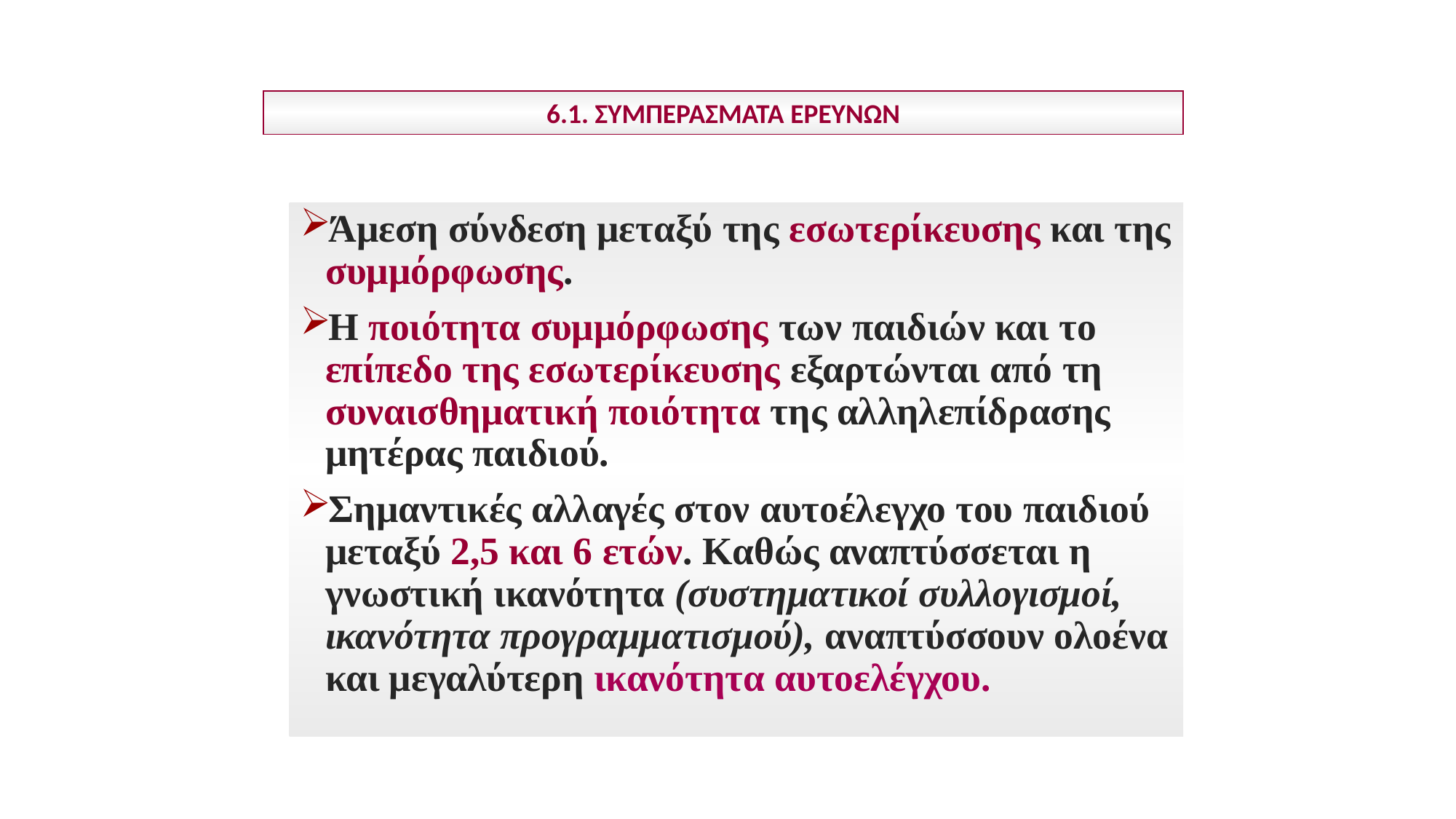

6.1. ΣΥΜΠΕΡΑΣΜΑΤΑ ΈΡΕΥΝΩΝ
Άμεση σύνδεση μεταξύ της εσωτερίκευσης και της συμμόρφωσης.
Η ποιότητα συμμόρφωσης των παιδιών και το επίπεδο της εσωτερίκευσης εξαρτώνται από τη συναισθηματική ποιότητα της αλληλεπίδρασης μητέρας παιδιού.
Σημαντικές αλλαγές στον αυτοέλεγχο του παιδιού μεταξύ 2,5 και 6 ετών. Καθώς αναπτύσσεται η γνωστική ικανότητα (συστηματικοί συλλογισμοί, ικανότητα προγραμματισμού), αναπτύσσουν ολοένα και μεγαλύτερη ικανότητα αυτοελέγχου.